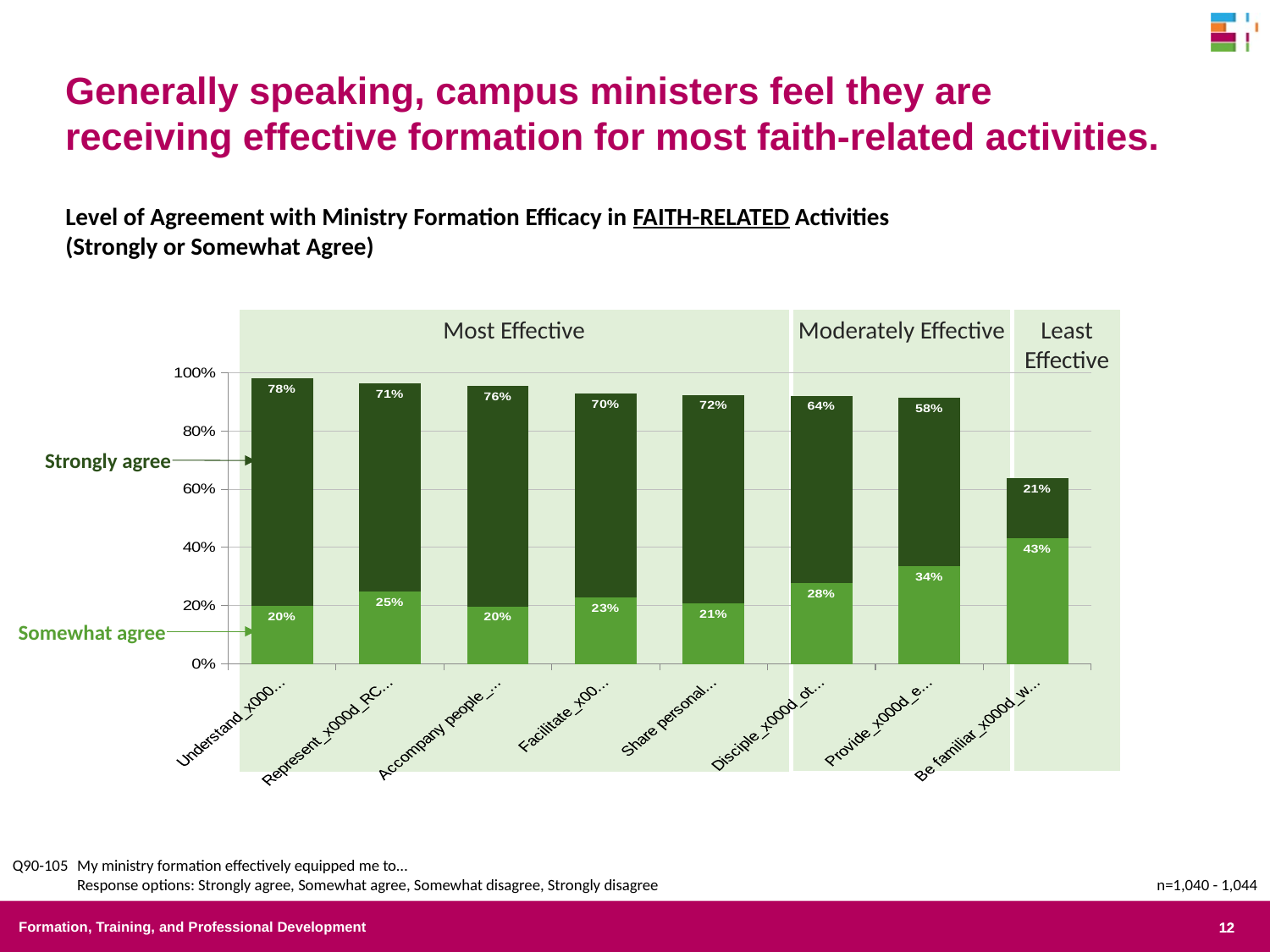

Generally speaking, campus ministers feel they are receiving effective formation for most faith-related activities.
Level of Agreement with Ministry Formation Efficacy in FAITH-RELATED Activities
(Strongly or Somewhat Agree)
Most Effective
Moderately Effective
Least Effective

### Chart

| Category | Somewhat agree | Strongly agree |
|---|---|---|
| Understand_x000d_and articulate_x000d_the faith | 0.2 | 0.781 |
| Represent_x000d_RCC and_x000d_teachings_x000d_to the public | 0.25 | 0.713 |
| Accompany people_x000d_on their_x000d_spiritual journey | 0.198 | 0.757 |
| Facilitate_x000d_encounter_x000d_with Jesus | 0.229 | 0.7 |
| Share personal_x000d_witness/_x000d_testimony | 0.207 | 0.717 |
| Disciple_x000d_others in_x000d_Christian_x000d_living | 0.278 | 0.643 |
| Provide_x000d_effective_x000d_pastoral_x000d_care | 0.336 | 0.578 |
| Be familiar_x000d_with other_x000d_religious_x000d_traditions | 0.432 | 0.207 |
Strongly agree
Somewhat agree
Q90-105 	My ministry formation effectively equipped me to…
Response options: Strongly agree, Somewhat agree, Somewhat disagree, Strongly disagree
n=1,040 - 1,044

Formation, Training, and Professional Development
12
12